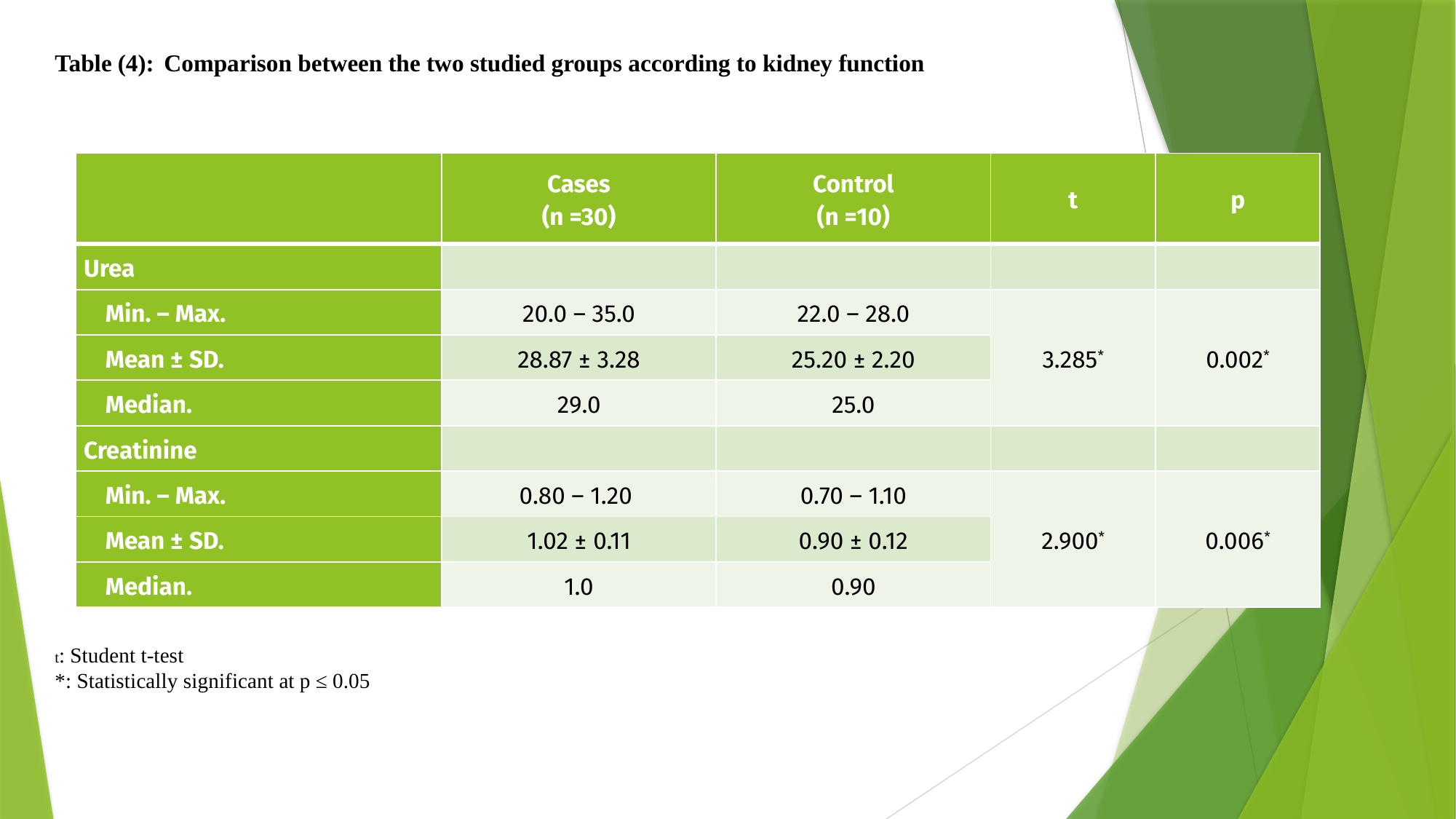

Table (4):	Comparison between the two studied groups according to kidney function

t: Student t-test
*: Statistically significant at p ≤ 0.05

|  | Cases (n =30) | Control (n =10) | t | p |
| --- | --- | --- | --- | --- |
| Urea |  |  |  |  |
| Min. – Max. | 20.0 – 35.0 | 22.0 – 28.0 | 3.285\* | 0.002\* |
| Mean ± SD. | 28.87 ± 3.28 | 25.20 ± 2.20 |  |  |
| Median. | 29.0 | 25.0 |  |  |
| Creatinine |  |  |  |  |
| Min. – Max. | 0.80 – 1.20 | 0.70 – 1.10 | 2.900\* | 0.006\* |
| Mean ± SD. | 1.02 ± 0.11 | 0.90 ± 0.12 |  |  |
| Median. | 1.0 | 0.90 |  |  |